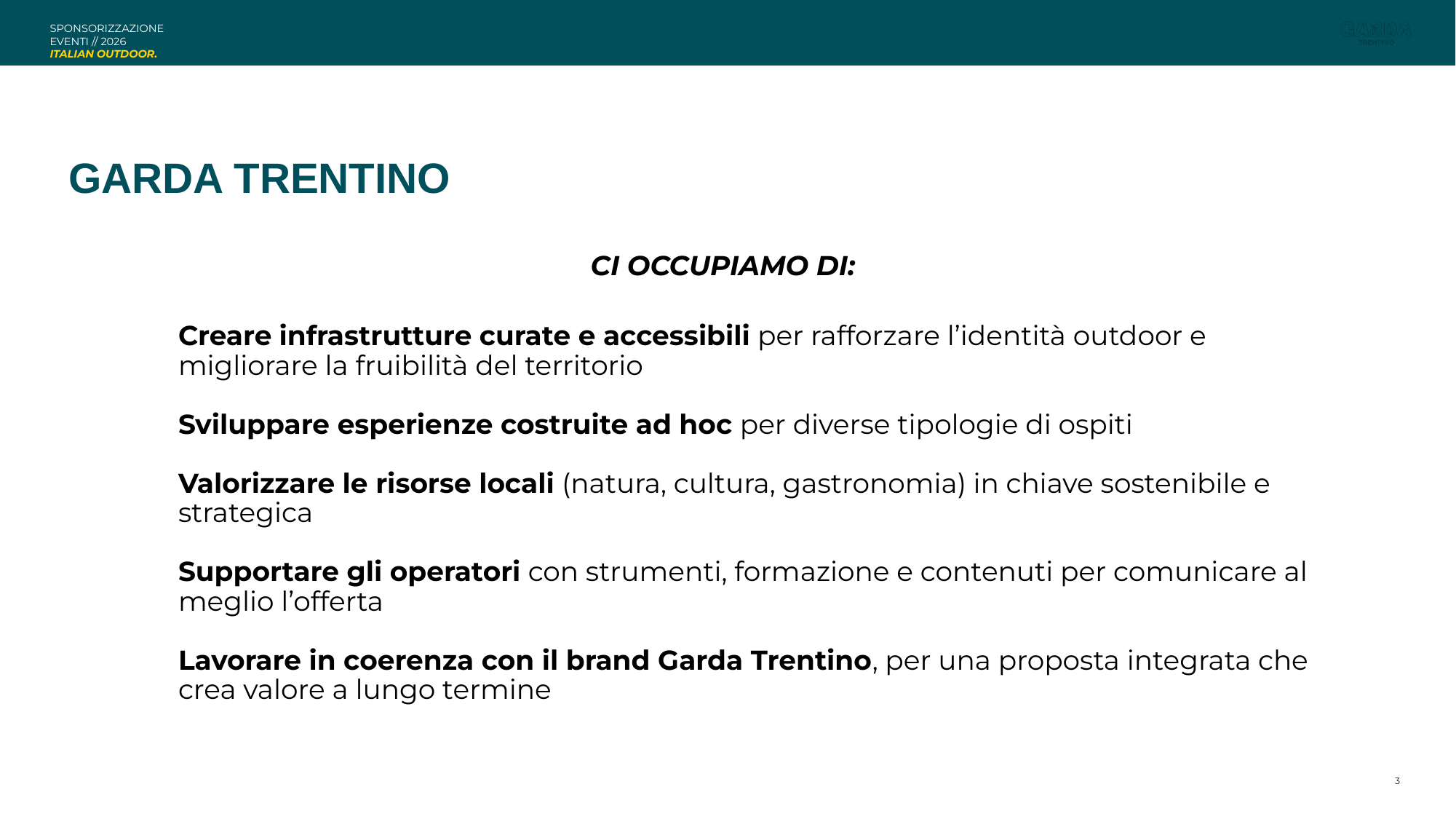

GARDA TRENTINO
CI OCCUPIAMO DI:
# Creare infrastrutture curate e accessibili per rafforzare l’identità outdoor e migliorare la fruibilità del territorio​ Sviluppare esperienze costruite ad hoc per diverse tipologie di ospiti​ Valorizzare le risorse locali (natura, cultura, gastronomia) in chiave sostenibile e strategica​ Supportare gli operatori con strumenti, formazione e contenuti per comunicare al meglio l’offerta​ Lavorare in coerenza con il brand Garda Trentino, per una proposta integrata che crea valore a lungo termine​

3